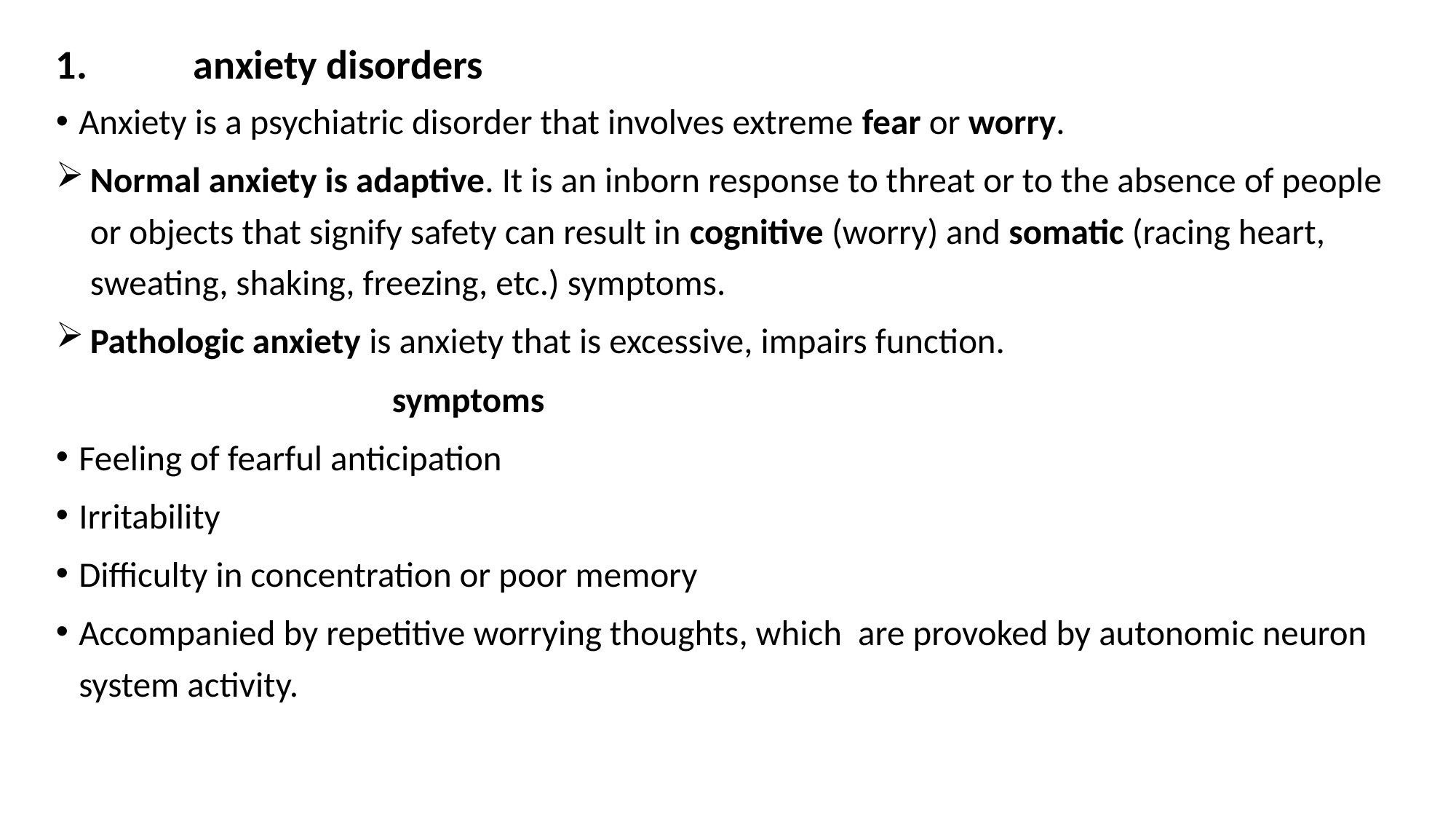

anxiety disorders
Anxiety is a psychiatric disorder that involves extreme fear or worry.
Normal anxiety is adaptive. It is an inborn response to threat or to the absence of people or objects that signify safety can result in cognitive (worry) and somatic (racing heart, sweating, shaking, freezing, etc.) symptoms.
Pathologic anxiety is anxiety that is excessive, impairs function.
                                          symptoms
Feeling of fearful anticipation
Irritability
Difficulty in concentration or poor memory
Accompanied by repetitive worrying thoughts, which  are provoked by autonomic neuron system activity.